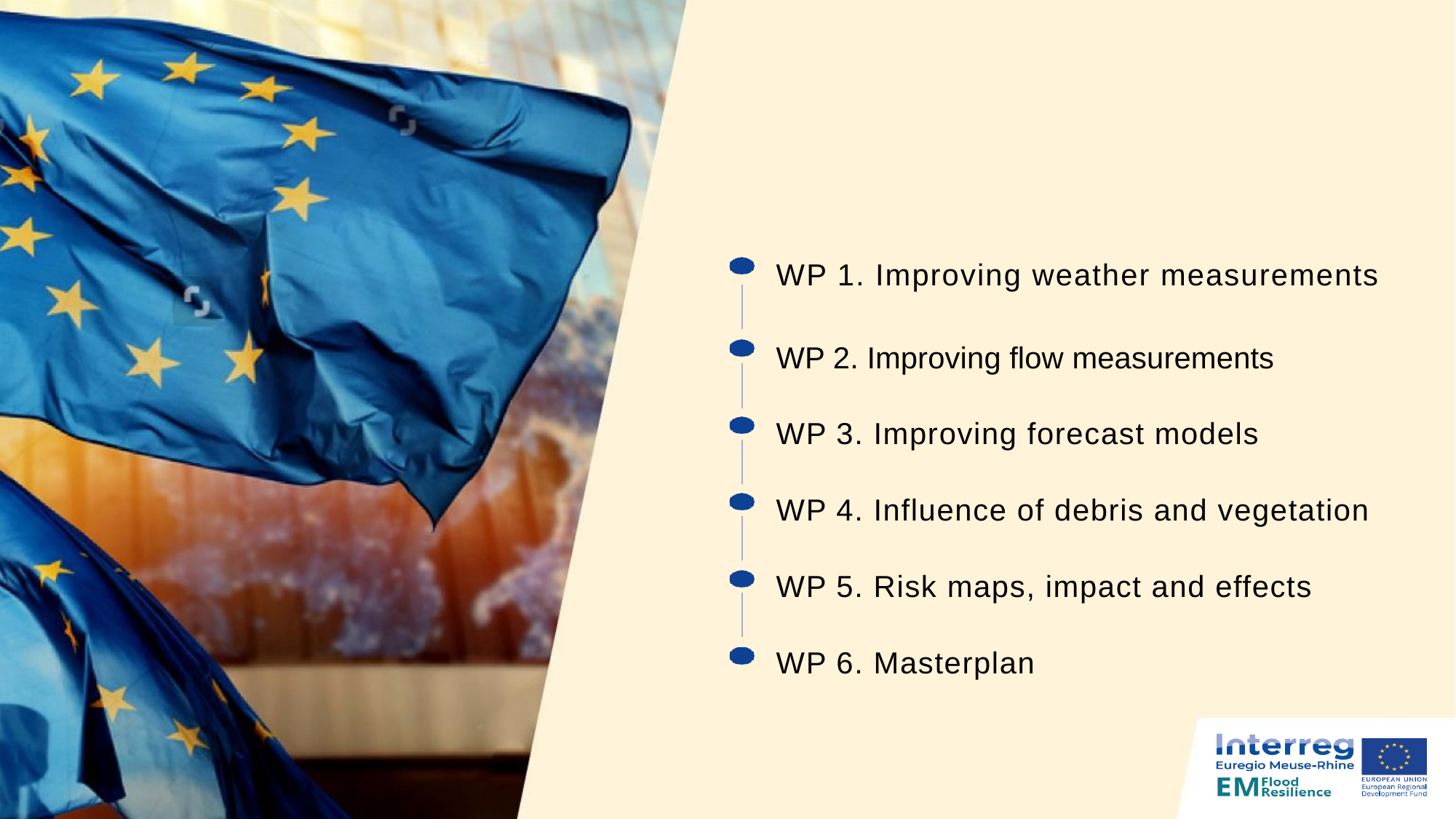

#
WP 1. Improving weather measurements
WP 2. Improving flow measurements
WP 3. Improving forecast models
WP 4. Influence of debris and vegetation
WP 5. Risk maps, impact and effects
WP 6. Masterplan